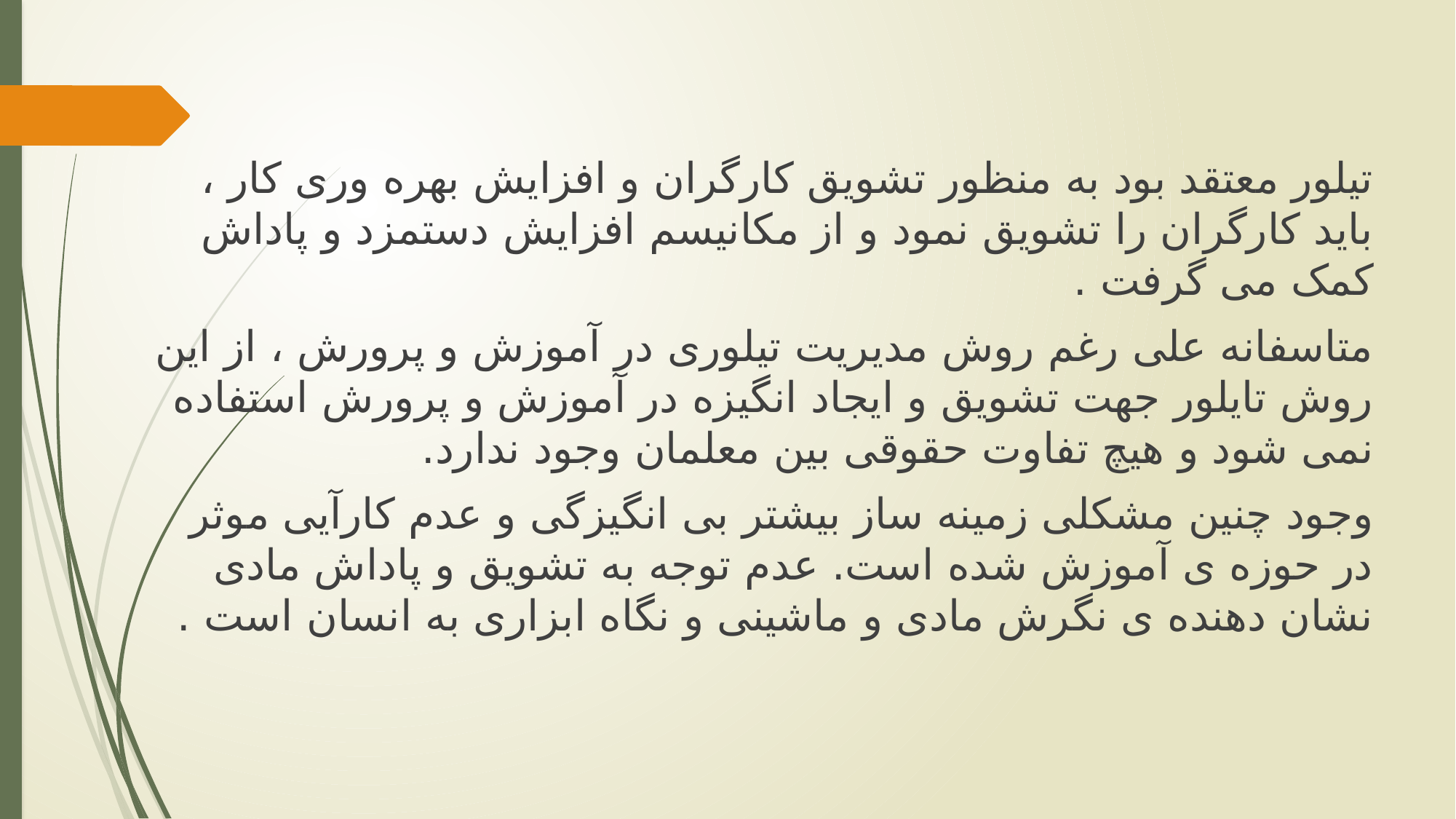

تیلور معتقد بود به منظور تشویق کارگران و افزایش بهره وری کار ، باید کارگران را تشویق نمود و از مکانیسم افزایش دستمزد و پاداش کمک می گرفت .
متاسفانه علی رغم روش مدیریت تیلوری در آموزش و پرورش ، از این روش تایلور جهت تشویق و ایجاد انگیزه در آموزش و پرورش استفاده نمی شود و هیچ تفاوت حقوقی بین معلمان وجود ندارد.
وجود چنین مشکلی زمینه ساز بیشتر بی انگیزگی و عدم کارآیی موثر در حوزه ی آموزش شده است. عدم توجه به تشویق و پاداش مادی نشان دهنده ی نگرش مادی و ماشینی و نگاه ابزاری به انسان است .